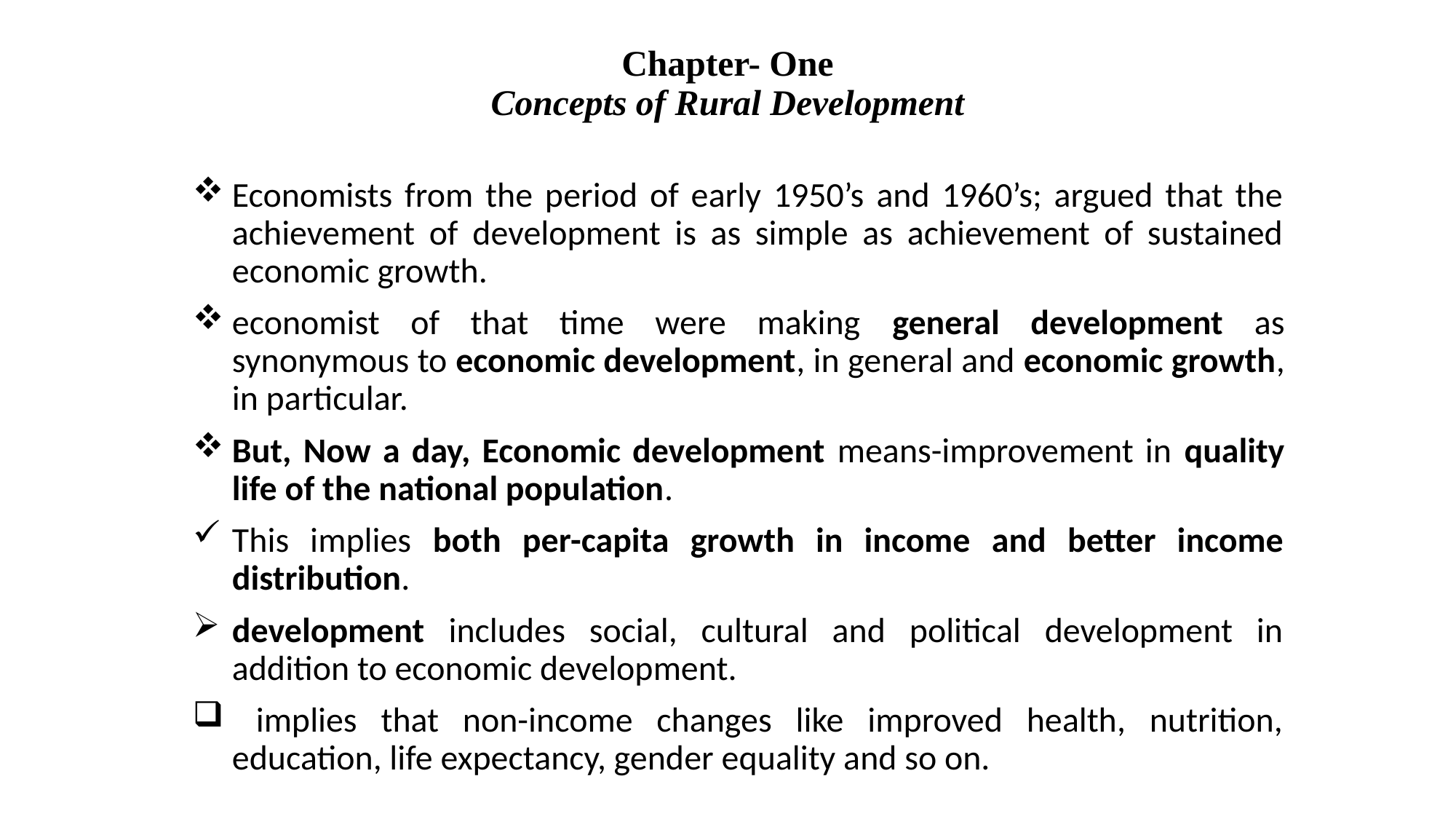

# Chapter- One Concepts of Rural Development
Economists from the period of early 1950’s and 1960’s; argued that the achievement of development is as simple as achievement of sustained economic growth.
economist of that time were making general development as synonymous to economic development, in general and economic growth, in particular.
But, Now a day, Economic development means-improvement in quality life of the national population.
This implies both per-capita growth in income and better income distribution.
development includes social, cultural and political development in addition to economic development.
 implies that non-income changes like improved health, nutrition, education, life expectancy, gender equality and so on.